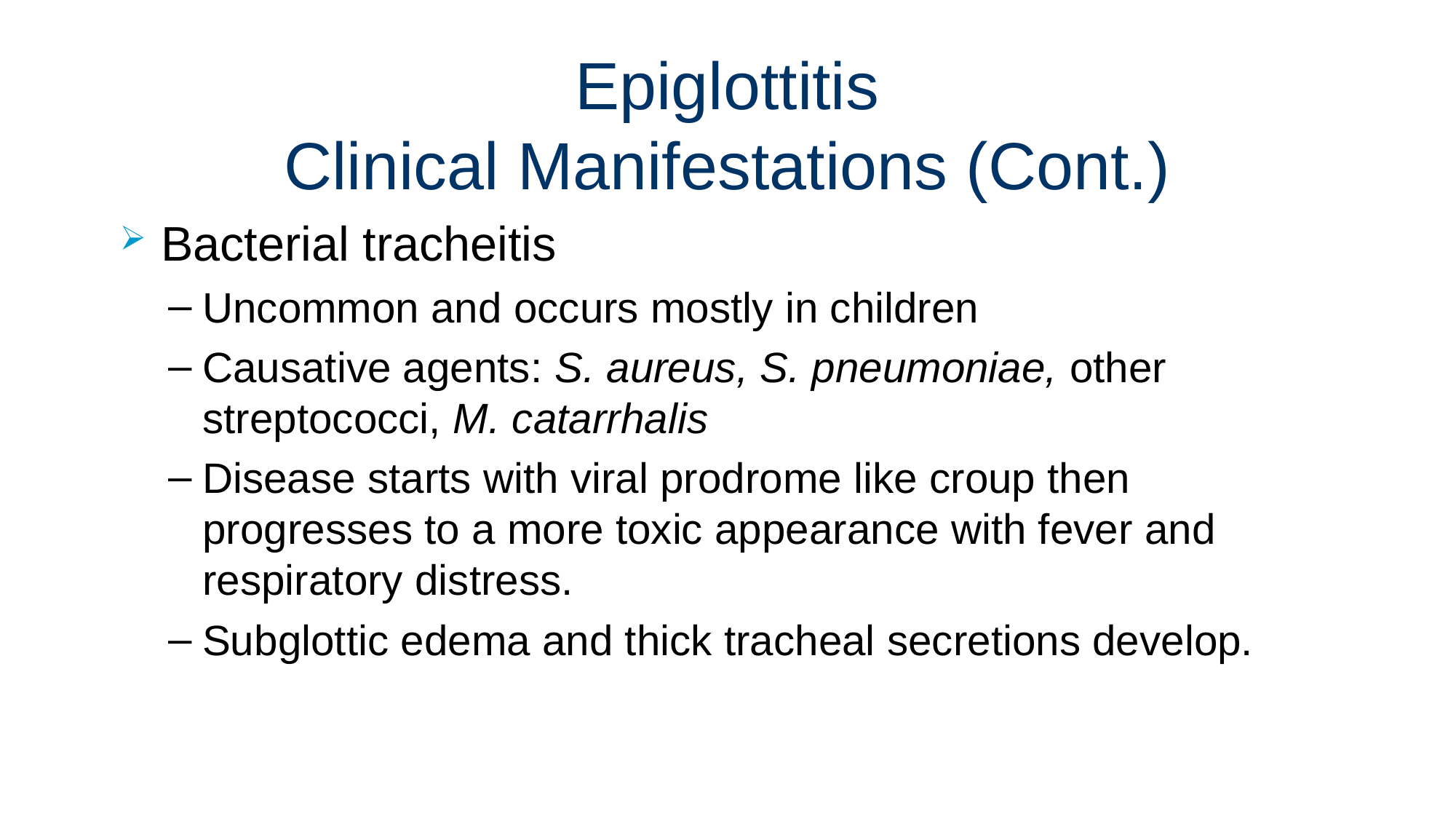

# Epiglottitis Clinical Manifestations (Cont.)
Bacterial tracheitis
Uncommon and occurs mostly in children
Causative agents: S. aureus, S. pneumoniae, other streptococci, M. catarrhalis
Disease starts with viral prodrome like croup then progresses to a more toxic appearance with fever and respiratory distress.
Subglottic edema and thick tracheal secretions develop.